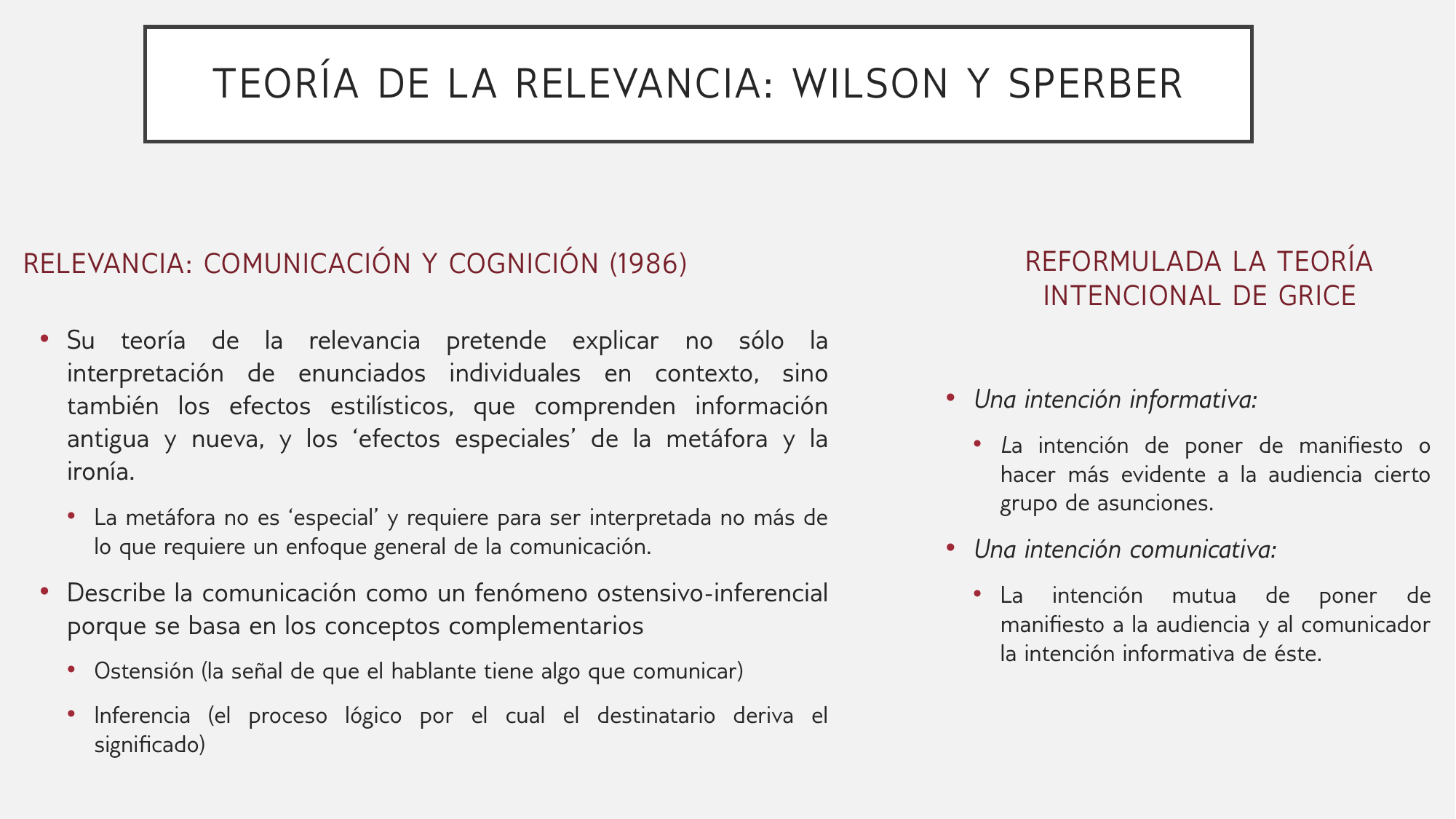

# Teoría de la relevancia: Wilson y Sperber
Relevancia: Comunicación y Cognición (1986)
Reformulada la teoría intencional de Grice
Su teoría de la relevancia pretende explicar no sólo la interpretación de enunciados individuales en contexto, sino también los efectos estilísticos, que comprenden información antigua y nueva, y los ‘efectos especiales’ de la metáfora y la ironía.
La metáfora no es ‘especial’ y requiere para ser interpretada no más de lo que requiere un enfoque general de la comunicación.
Describe la comunicación como un fenómeno ostensivo-inferencial porque se basa en los conceptos complementarios
Ostensión (la señal de que el hablante tiene algo que comunicar)
Inferencia (el proceso lógico por el cual el destinatario deriva el significado)
Una intención informativa:
La intención de poner de manifiesto o hacer más evidente a la audiencia cierto grupo de asunciones.
Una intención comunicativa:
La intención mutua de poner de manifiesto a la audiencia y al comunicador la intención informativa de éste.